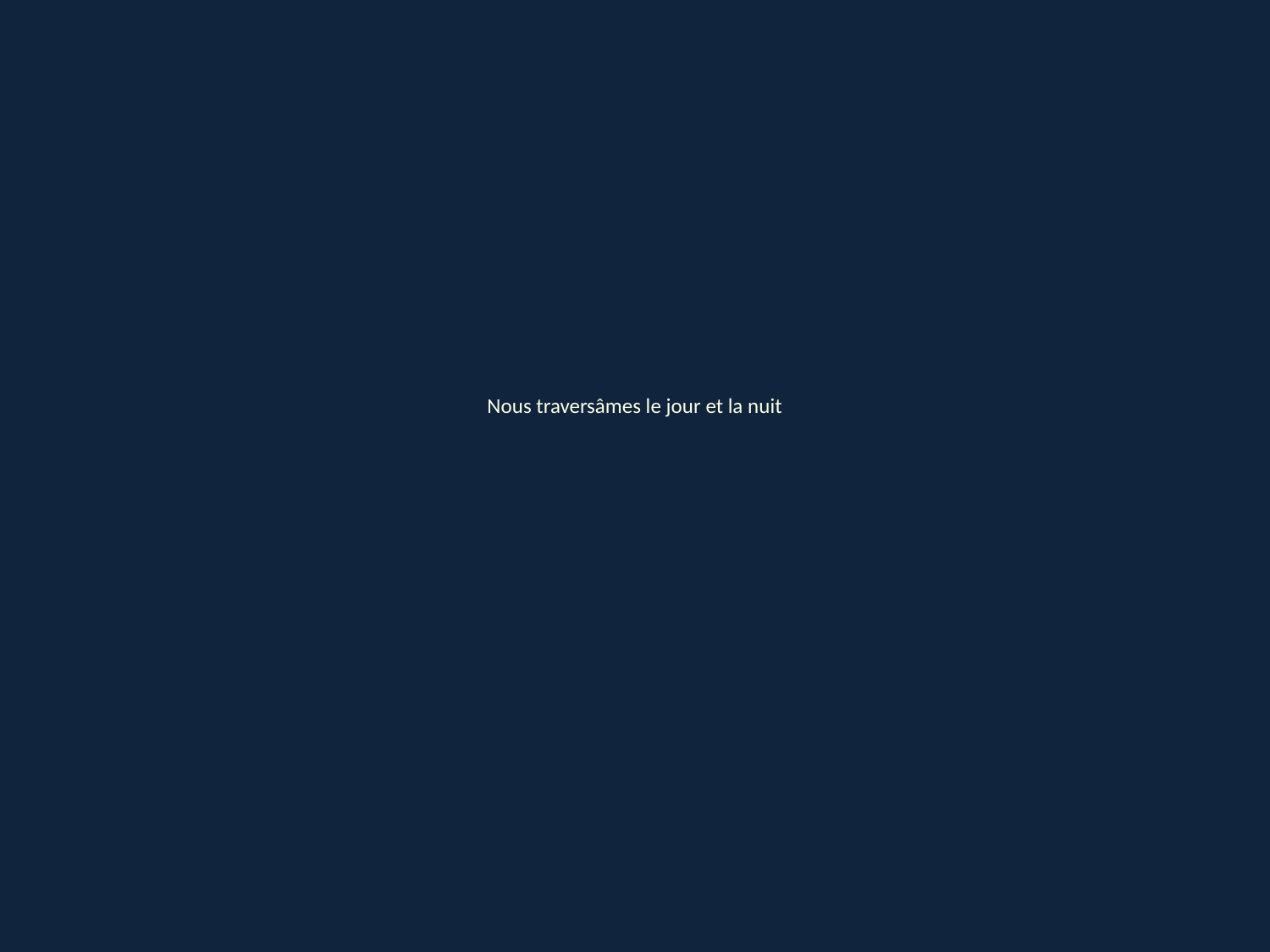

Nous traversâmes le jour et la nuit